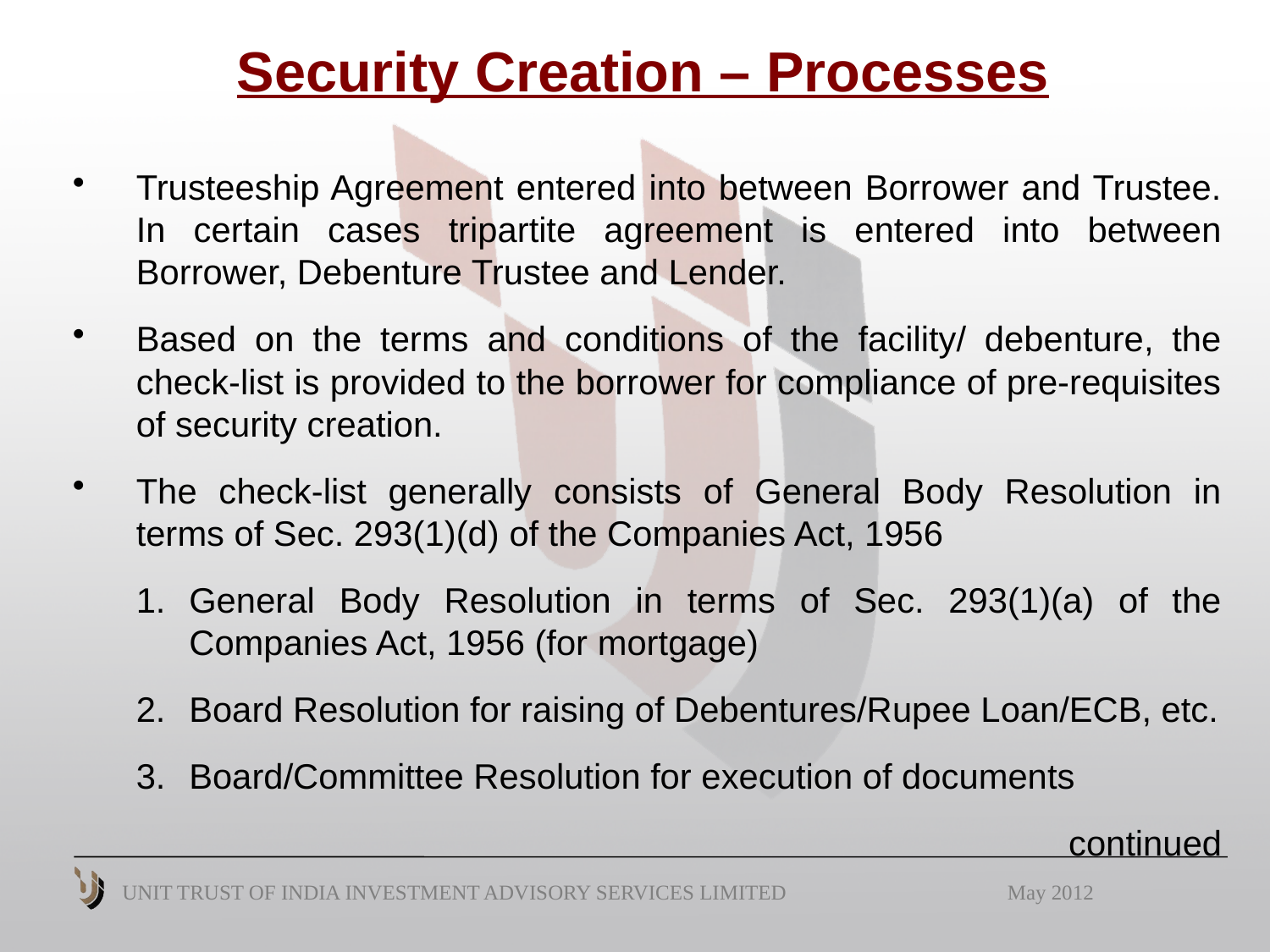

# Security Creation – Processes
Trusteeship Agreement entered into between Borrower and Trustee. In certain cases tripartite agreement is entered into between Borrower, Debenture Trustee and Lender.
Based on the terms and conditions of the facility/ debenture, the check-list is provided to the borrower for compliance of pre-requisites of security creation.
The check-list generally consists of General Body Resolution in terms of Sec. 293(1)(d) of the Companies Act, 1956
General Body Resolution in terms of Sec. 293(1)(a) of the Companies Act, 1956 (for mortgage)
Board Resolution for raising of Debentures/Rupee Loan/ECB, etc.
Board/Committee Resolution for execution of documents
continued